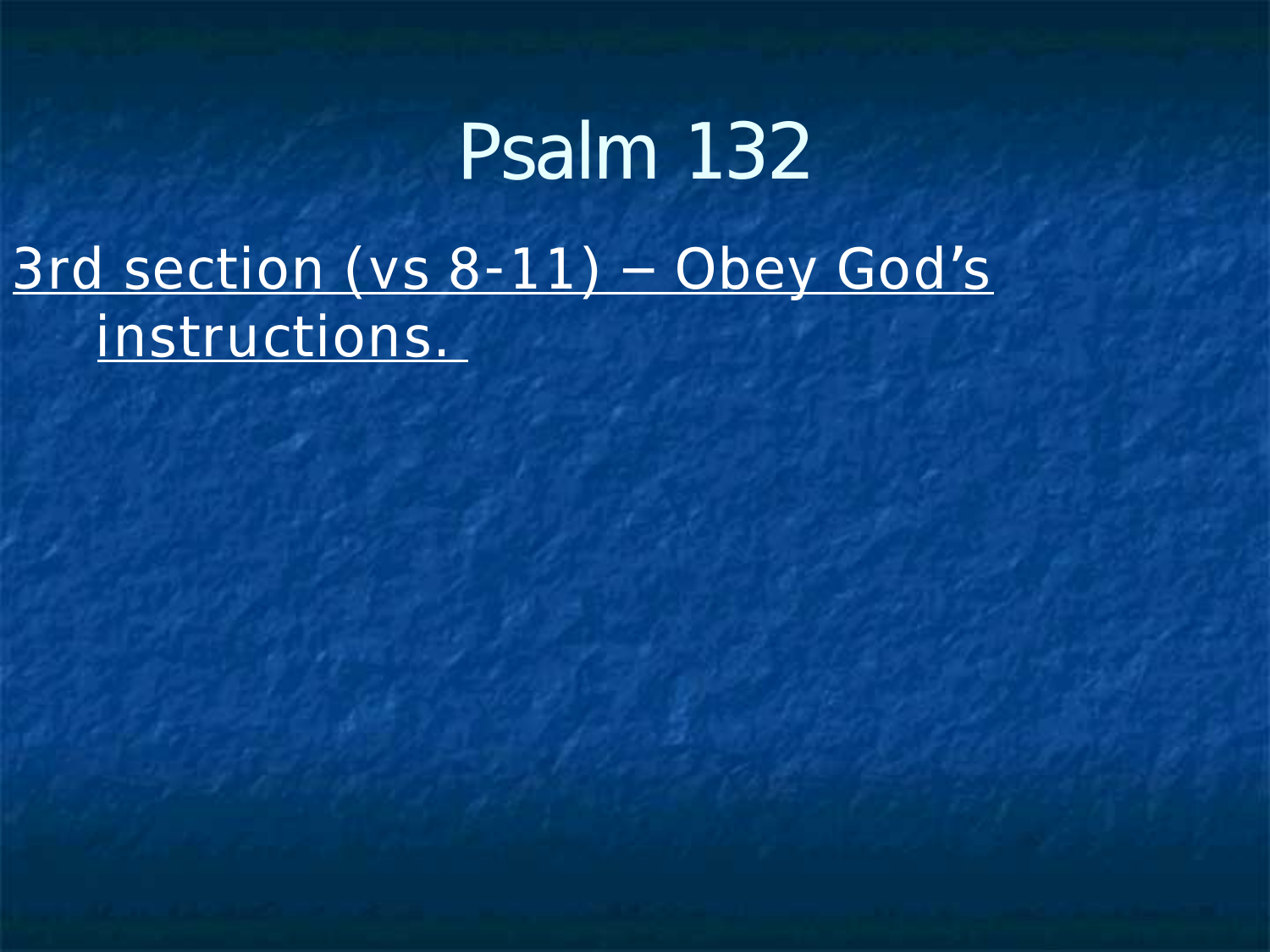

# Psalm 132
3rd section (vs 8-11) – Obey God’s instructions.